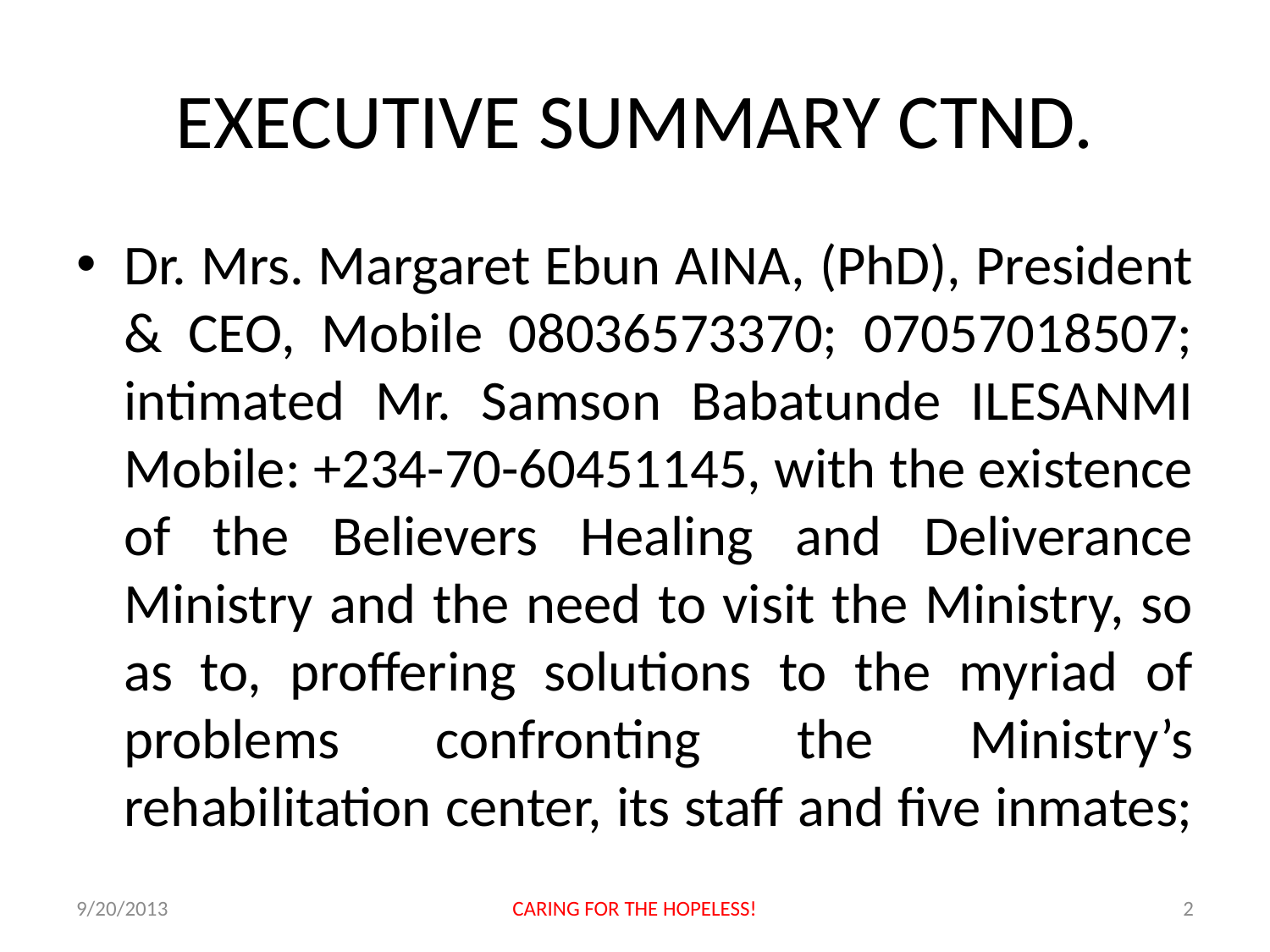

# EXECUTIVE SUMMARY CTND.
Dr. Mrs. Margaret Ebun AINA, (PhD), President & CEO, Mobile 08036573370; 07057018507; intimated Mr. Samson Babatunde ILESANMI Mobile: +234-70-60451145, with the existence of the Believers Healing and Deliverance Ministry and the need to visit the Ministry, so as to, proffering solutions to the myriad of problems confronting the Ministry’s rehabilitation center, its staff and five inmates;
9/20/2013
CARING FOR THE HOPELESS!
2